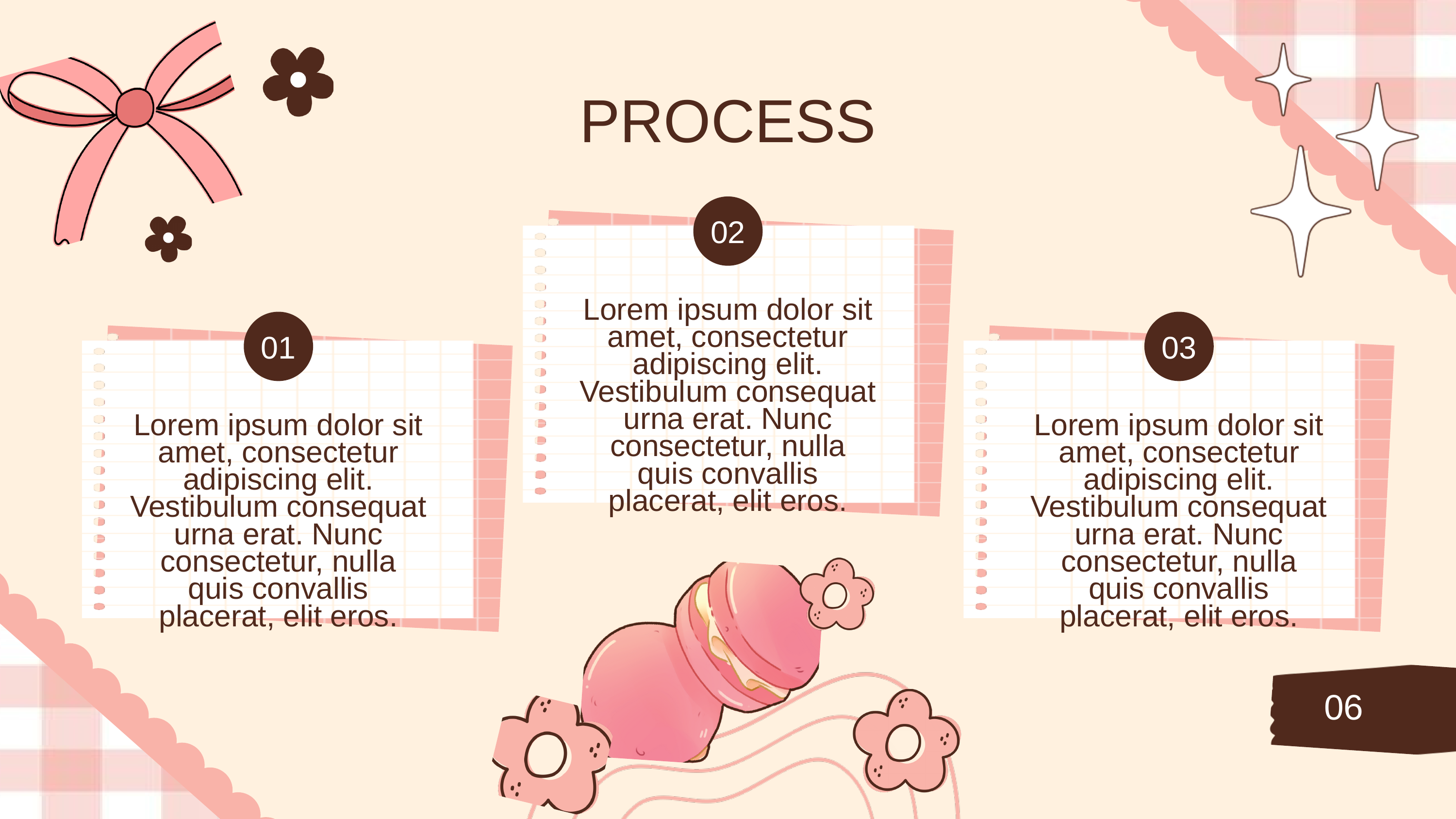

PROCESS

02

Lorem ipsum dolor sit amet, consectetur adipiscing elit. Vestibulum consequat urna erat. Nunc consectetur, nulla quis convallis placerat, elit eros.

01

03
Lorem ipsum dolor sit amet, consectetur adipiscing elit. Vestibulum consequat urna erat. Nunc consectetur, nulla quis convallis placerat, elit eros.
Lorem ipsum dolor sit amet, consectetur adipiscing elit. Vestibulum consequat urna erat. Nunc consectetur, nulla quis convallis placerat, elit eros.

06